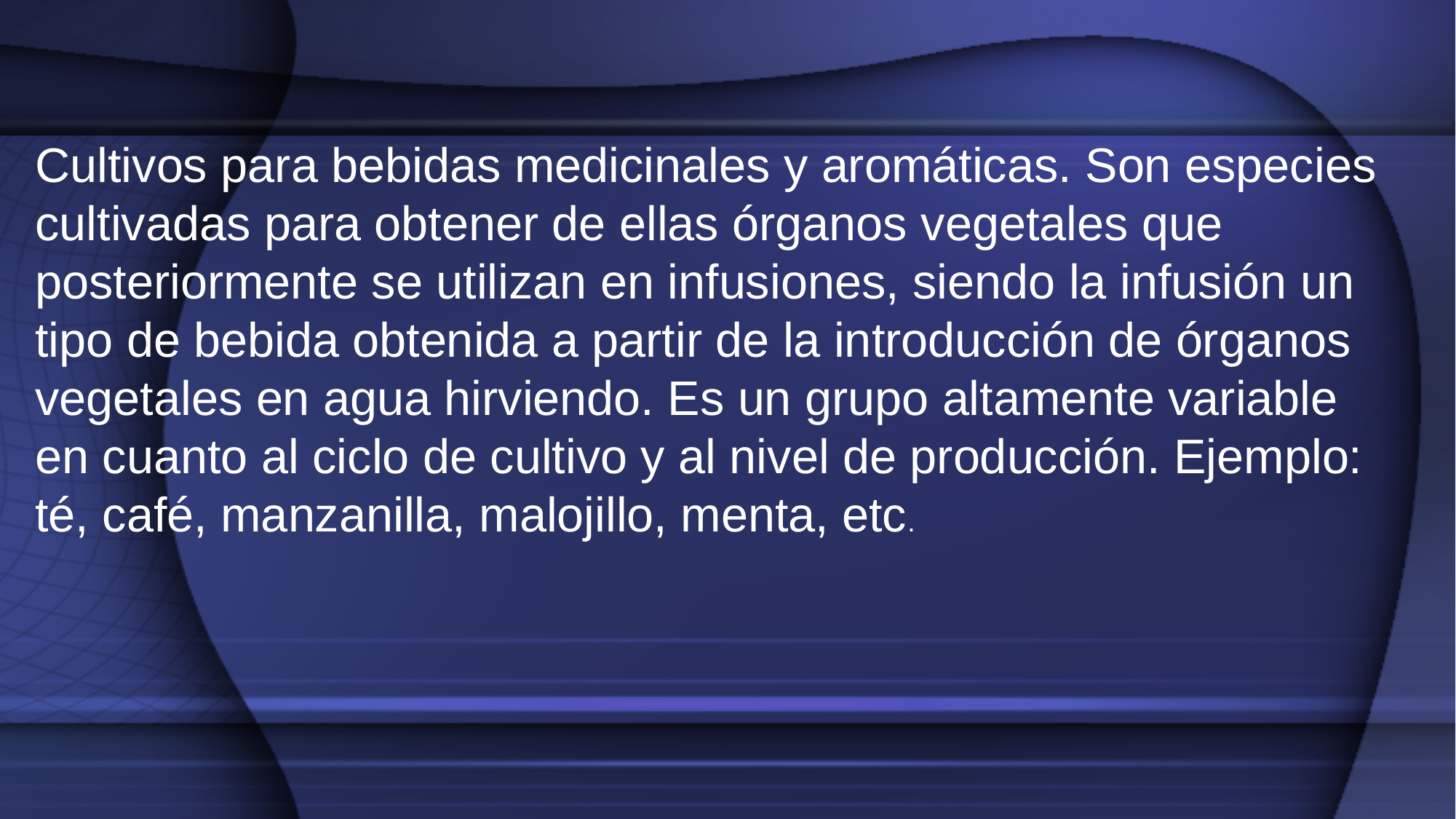

Cultivos para bebidas medicinales y aromáticas. Son especies cultivadas para obtener de ellas órganos vegetales que posteriormente se utilizan en infusiones, siendo la infusión un tipo de bebida obtenida a partir de la introducción de órganos vegetales en agua hirviendo. Es un grupo altamente variable en cuanto al ciclo de cultivo y al nivel de producción. Ejemplo: té, café, manzanilla, malojillo, menta, etc.